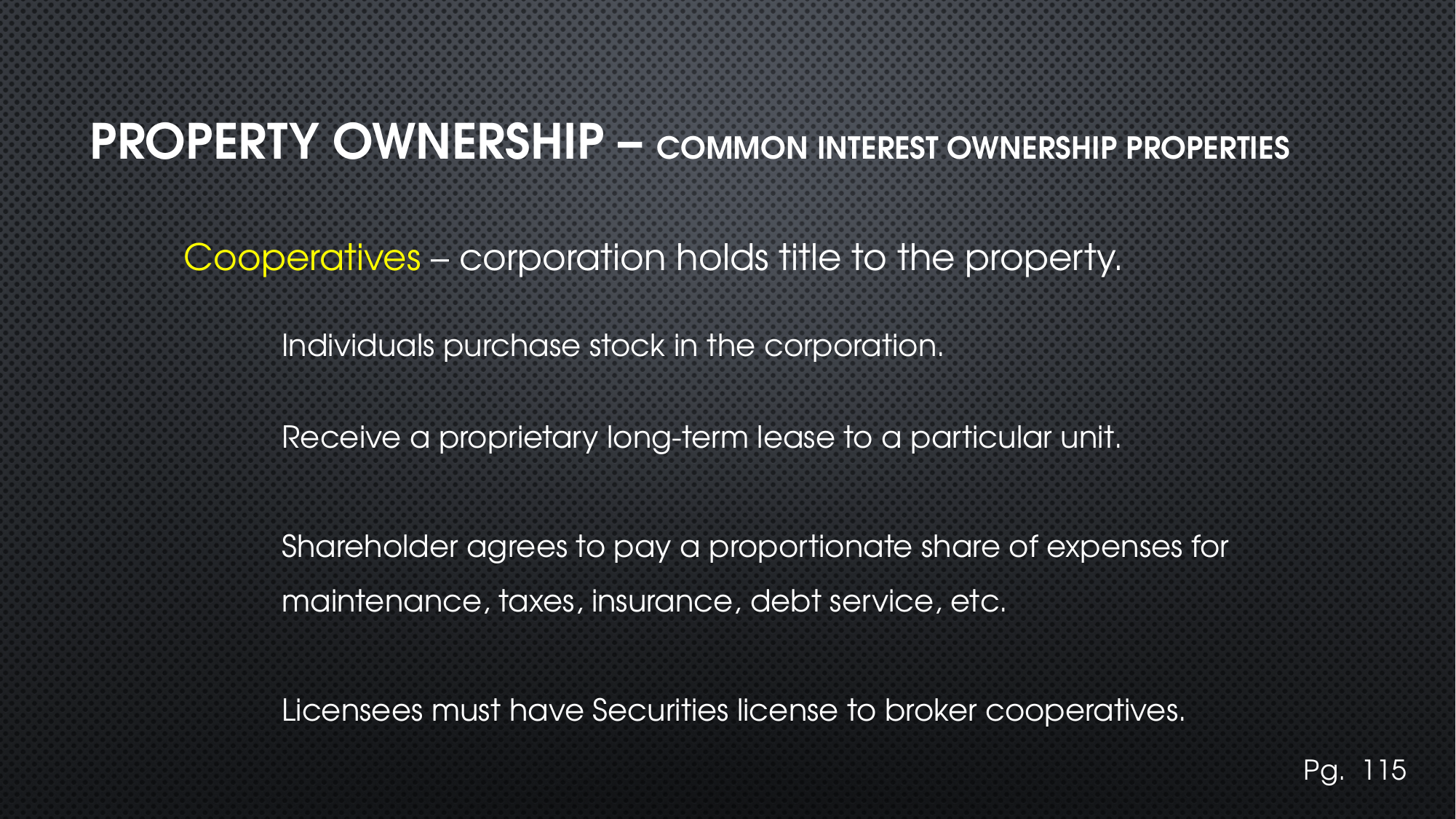

# Property Ownership – COMMON INTEREST OWNERSHIP PROPERTIES
Cooperatives – corporation holds title to the property.
Individuals purchase stock in the corporation.
Receive a proprietary long-term lease to a particular unit.
Shareholder agrees to pay a proportionate share of expenses for
maintenance, taxes, insurance, debt service, etc.
Licensees must have Securities license to broker cooperatives.
Pg.  115